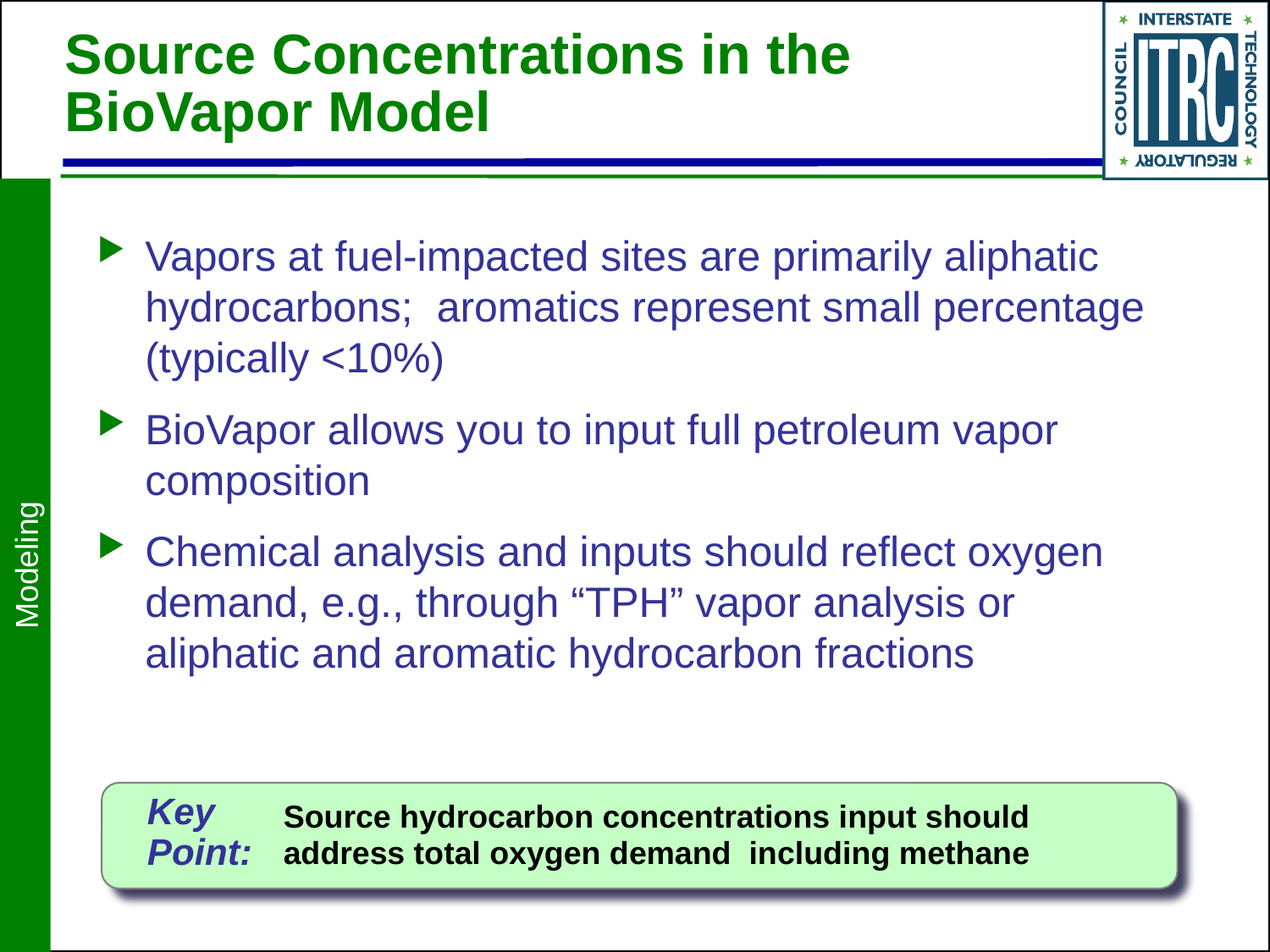

# Source Concentrations in the BioVapor Model
Vapors at fuel-impacted sites are primarily aliphatic hydrocarbons;  aromatics represent small percentage (typically <10%)
BioVapor allows you to input full petroleum vapor composition
Chemical analysis and inputs should reflect oxygen demand, e.g., through “TPH” vapor analysis or aliphatic and aromatic hydrocarbon fractions

Modeling

Key
Point:
Source hydrocarbon concentrations input should      address total oxygen demand  including methane